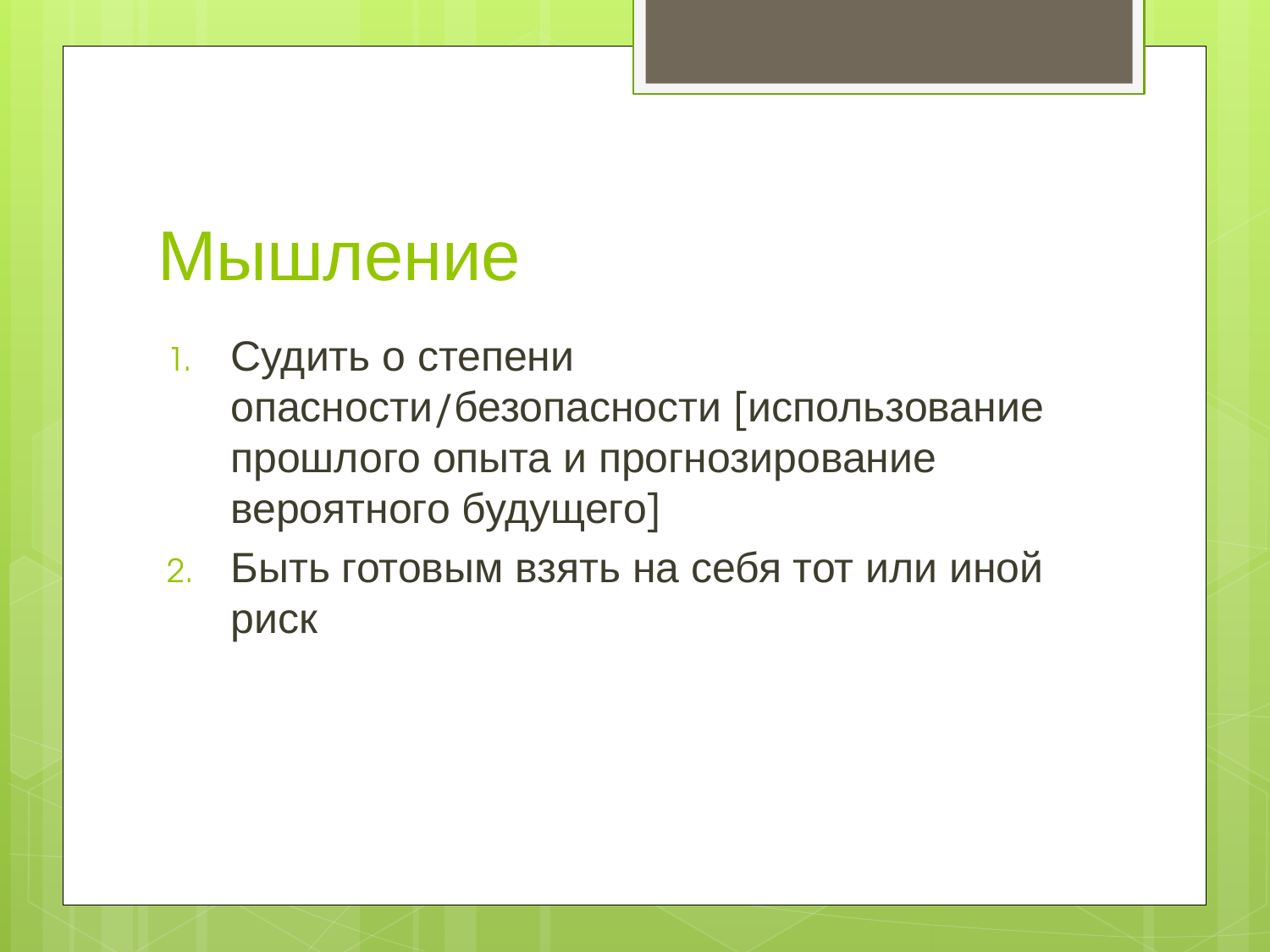

# Мышление
Судить о степени опасности/безопасности [использование прошлого опыта и прогнозирование вероятного будущего]
Быть готовым взять на себя тот или иной риск